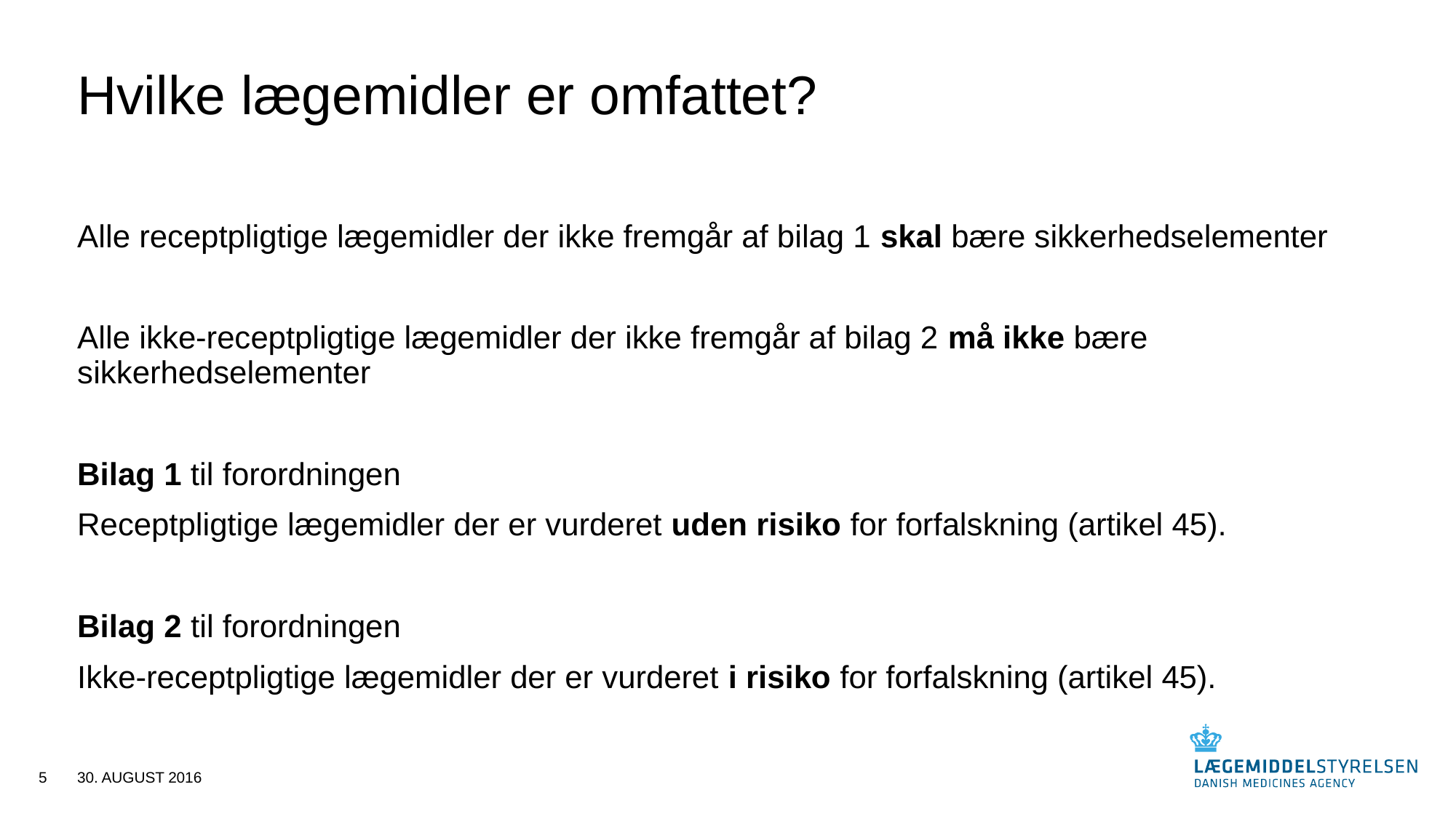

# Hvilke lægemidler er omfattet?
Alle receptpligtige lægemidler der ikke fremgår af bilag 1 skal bære sikkerhedselementer

Alle ikke-receptpligtige lægemidler der ikke fremgår af bilag 2 må ikke bære sikkerhedselementer

Bilag 1 til forordningen
Receptpligtige lægemidler der er vurderet uden risiko for forfalskning (artikel 45).

Bilag 2 til forordningen
Ikke-receptpligtige lægemidler der er vurderet i risiko for forfalskning (artikel 45).

5
30. august 2016